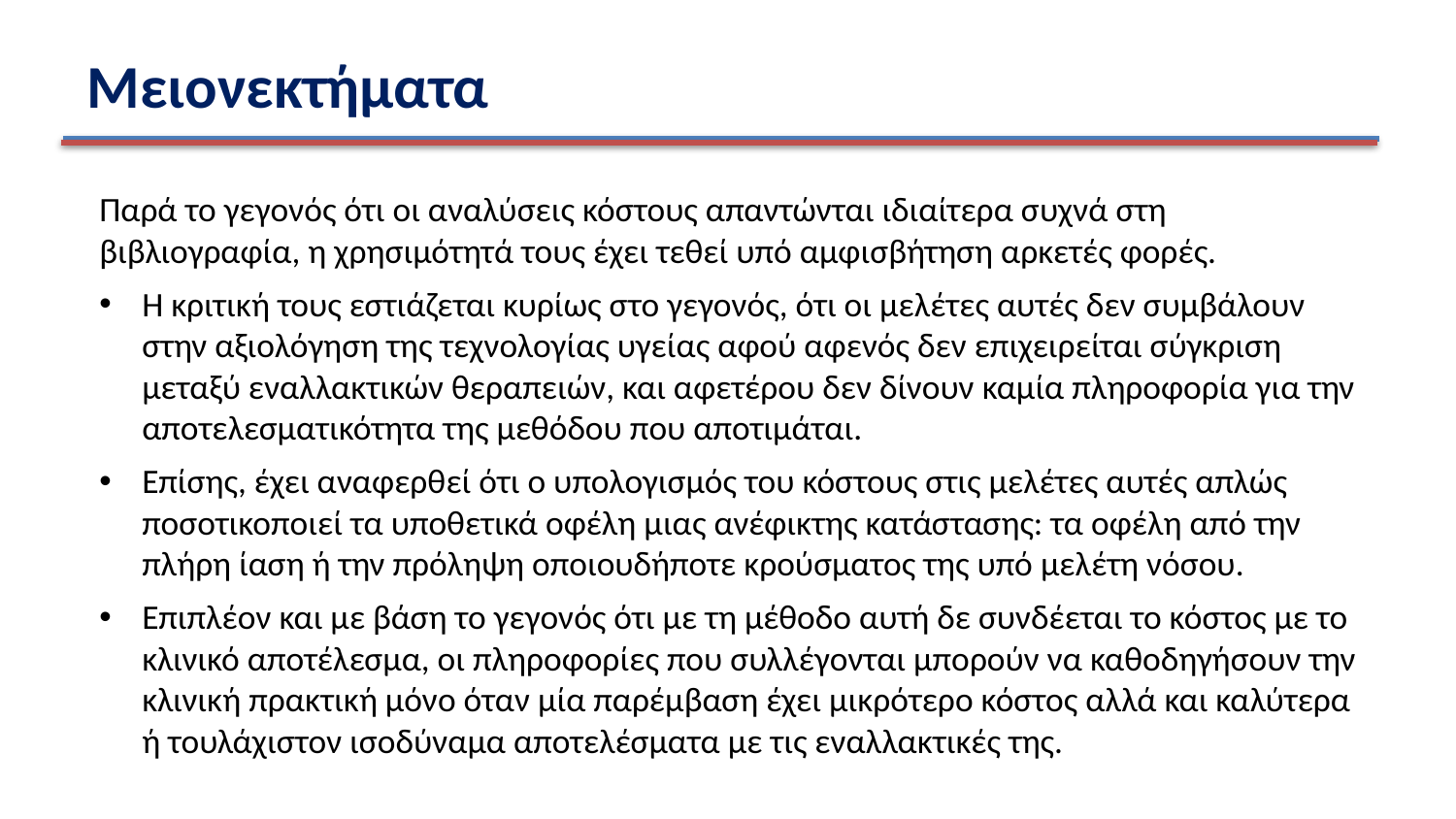

Μειονεκτήματα
Παρά το γεγονός ότι οι αναλύσεις κόστους απαντώνται ιδιαίτερα συχνά στη βιβλιογραφία, η χρησιμότητά τους έχει τεθεί υπό αμφισβήτηση αρκετές φορές.
Η κριτική τους εστιάζεται κυρίως στο γεγονός, ότι οι μελέτες αυτές δεν συμβάλουν στην αξιολόγηση της τεχνολογίας υγείας αφού αφενός δεν επιχειρείται σύγκριση μεταξύ εναλλακτικών θεραπειών, και αφετέρου δεν δίνουν καμία πληροφορία για την αποτελεσματικότητα της μεθόδου που αποτιμάται.
Επίσης, έχει αναφερθεί ότι ο υπολογισμός του κόστους στις μελέτες αυτές απλώς ποσοτικοποιεί τα υποθετικά οφέλη μιας ανέφικτης κατάστασης: τα οφέλη από την πλήρη ίαση ή την πρόληψη οποιουδήποτε κρούσματος της υπό μελέτη νόσου.
Επιπλέον και με βάση το γεγονός ότι με τη μέθοδο αυτή δε συνδέεται το κόστος με το κλινικό αποτέλεσμα, οι πληροφορίες που συλλέγονται μπορούν να καθοδηγήσουν την κλινική πρακτική μόνο όταν μία παρέμβαση έχει μικρότερο κόστος αλλά και καλύτερα ή τουλάχιστον ισοδύναμα αποτελέσματα με τις εναλλακτικές της.